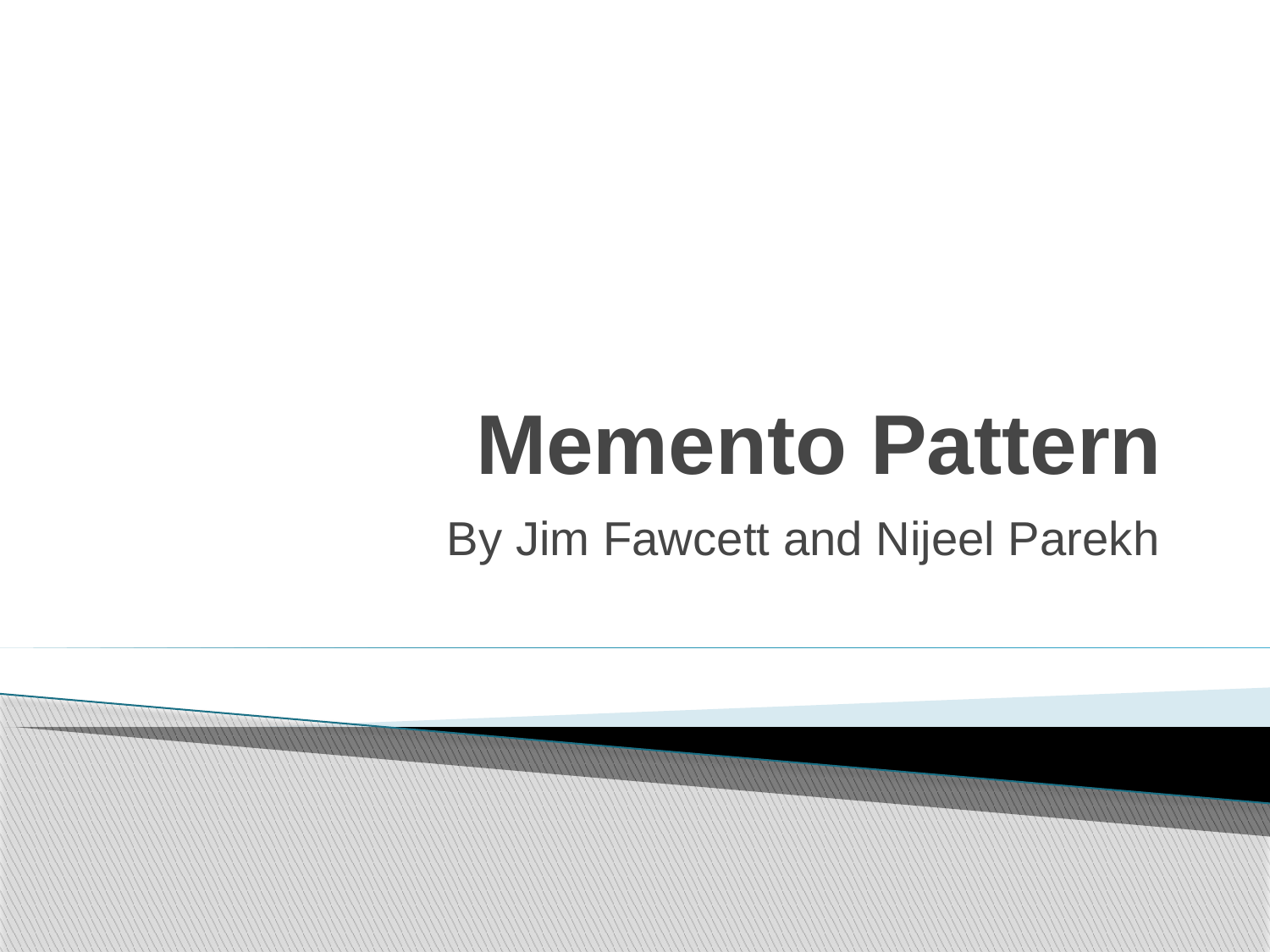

# Memento Pattern
By Jim Fawcett and Nijeel Parekh